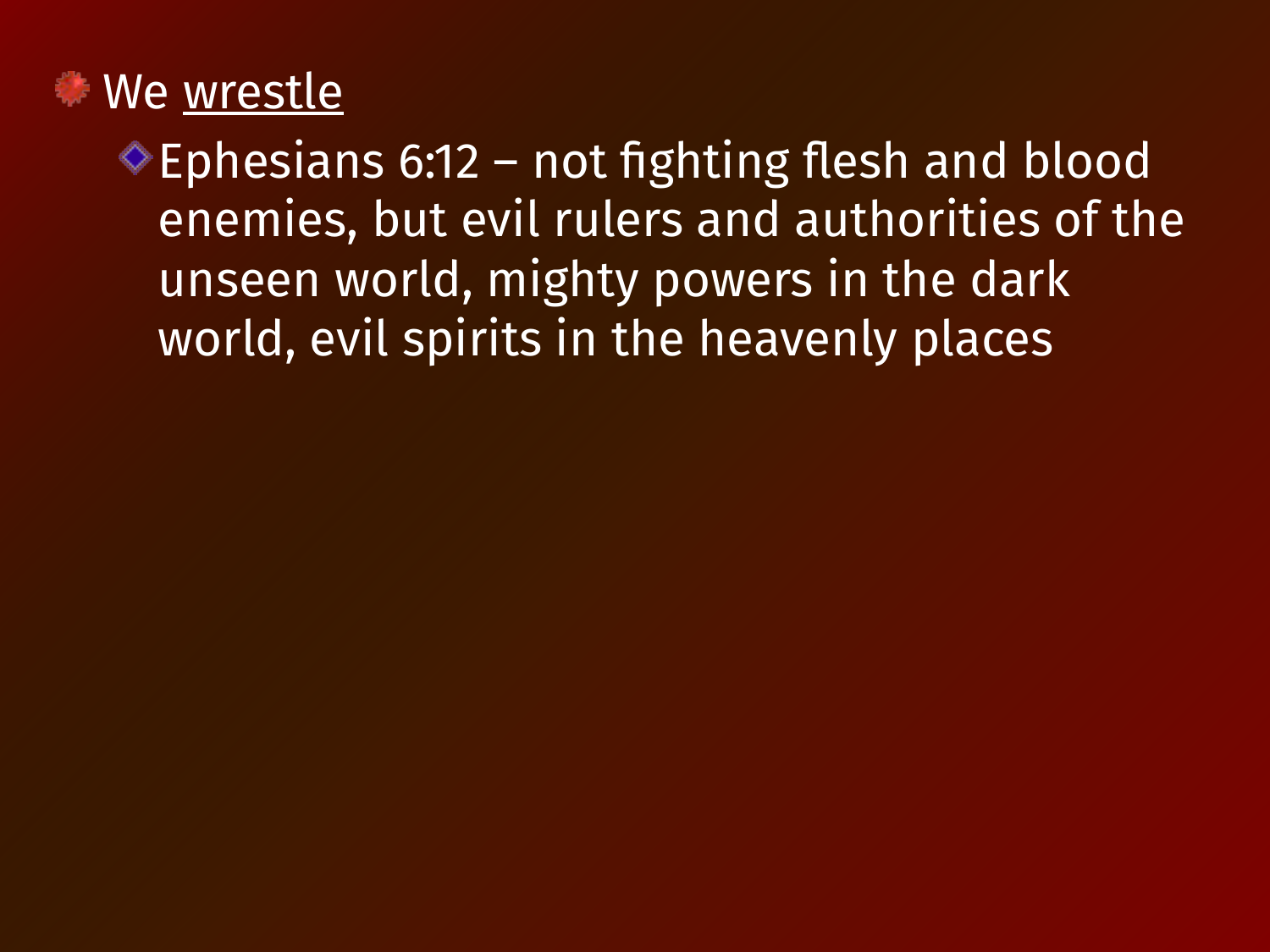

We wrestle
Ephesians 6:12 – not fighting flesh and blood enemies, but evil rulers and authorities of the unseen world, mighty powers in the dark world, evil spirits in the heavenly places